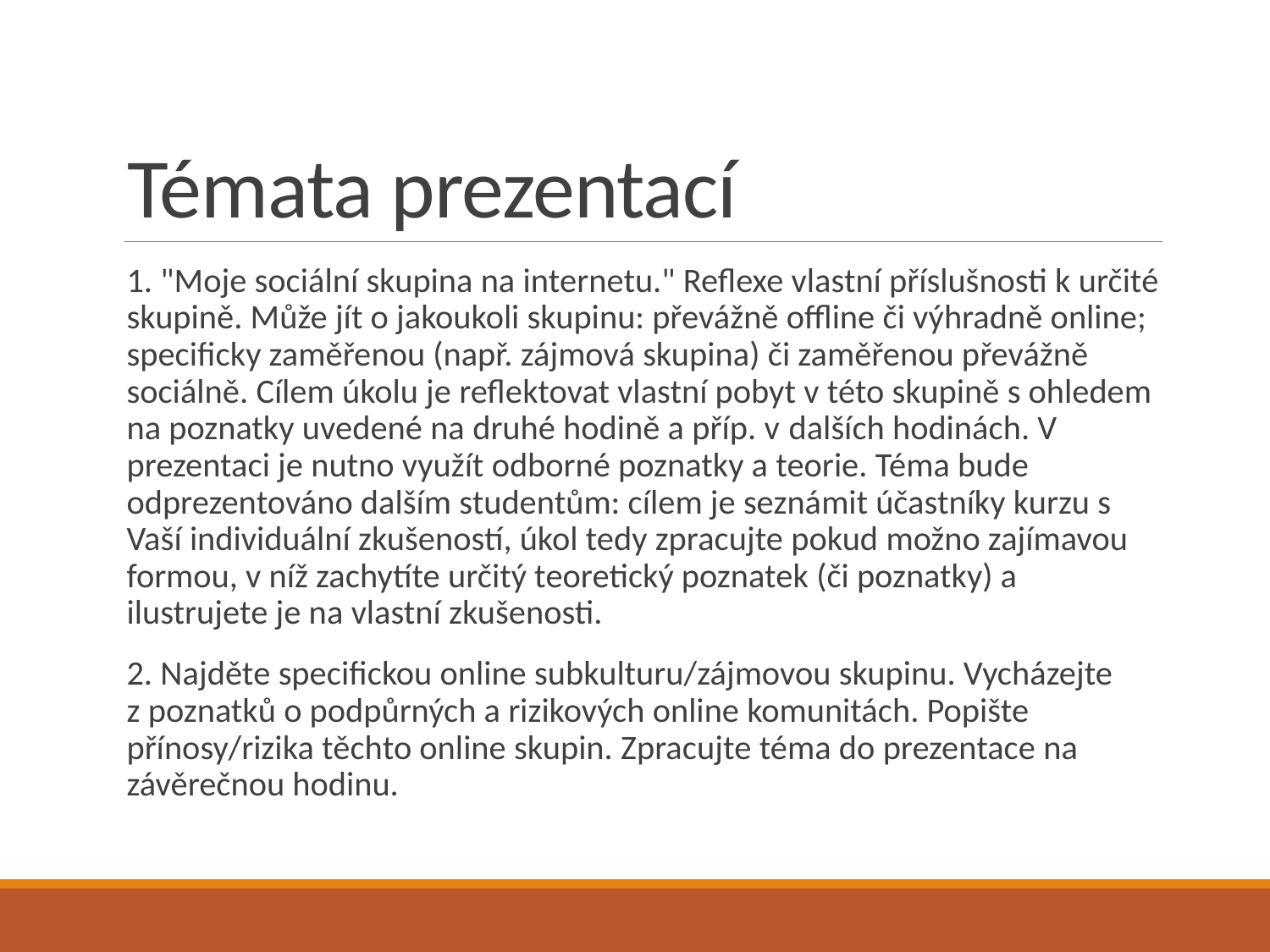

# Témata prezentací
1. "Moje sociální skupina na internetu." Reflexe vlastní příslušnosti k určité skupině. Může jít o jakoukoli skupinu: převážně offline či výhradně online; specificky zaměřenou (např. zájmová skupina) či zaměřenou převážně sociálně. Cílem úkolu je reflektovat vlastní pobyt v této skupině s ohledem na poznatky uvedené na druhé hodině a příp. v dalších hodinách. V prezentaci je nutno využít odborné poznatky a teorie. Téma bude odprezentováno dalším studentům: cílem je seznámit účastníky kurzu s Vaší individuální zkušeností, úkol tedy zpracujte pokud možno zajímavou formou, v níž zachytíte určitý teoretický poznatek (či poznatky) a ilustrujete je na vlastní zkušenosti.
2. Najděte specifickou online subkulturu/zájmovou skupinu. Vycházejte z poznatků o podpůrných a rizikových online komunitách. Popište přínosy/rizika těchto online skupin. Zpracujte téma do prezentace na závěrečnou hodinu.